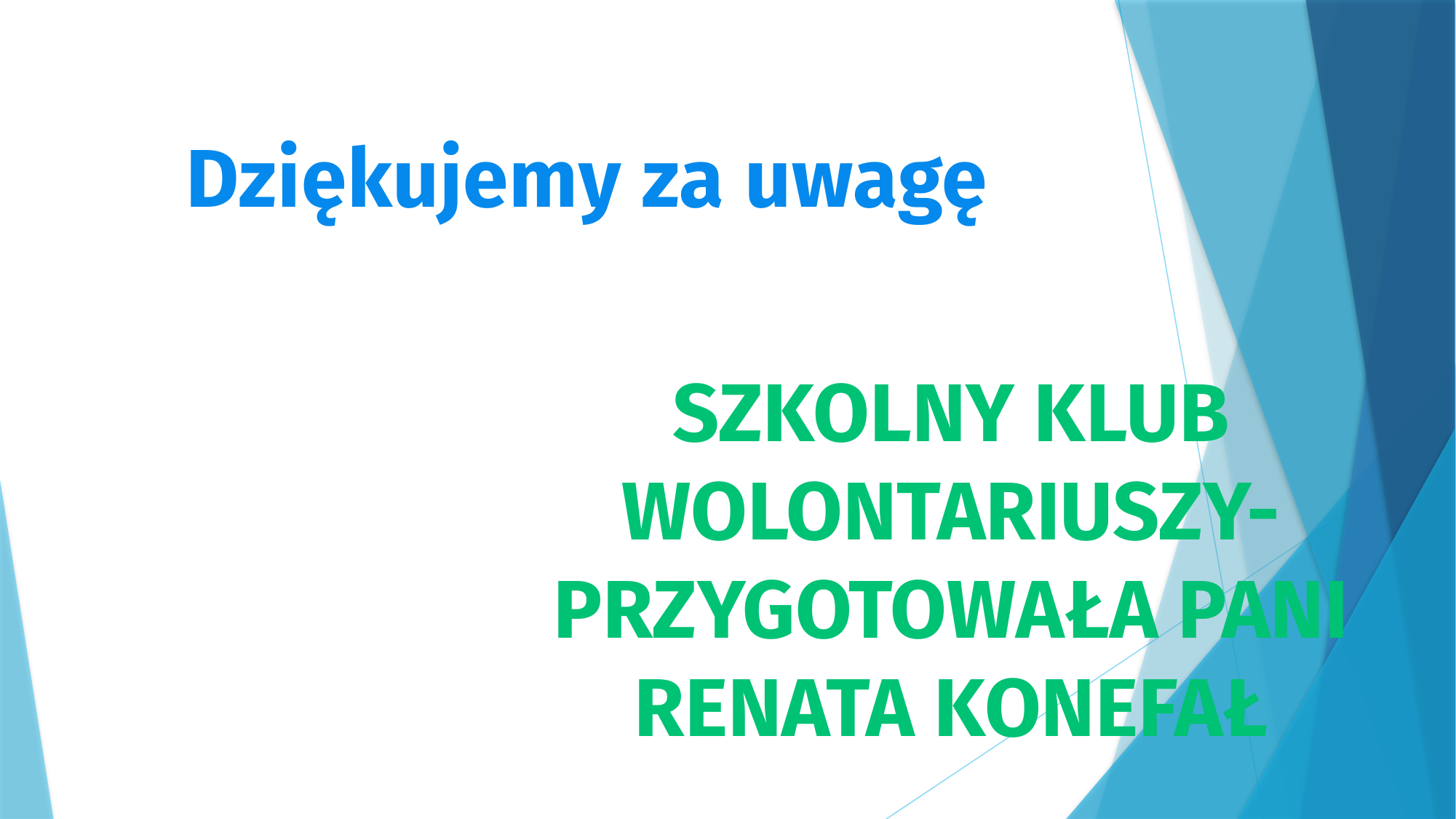

Dziękujemy za uwagę
Szkolny Klub Wolontariuszy-przygotowała pani Renata Konefał